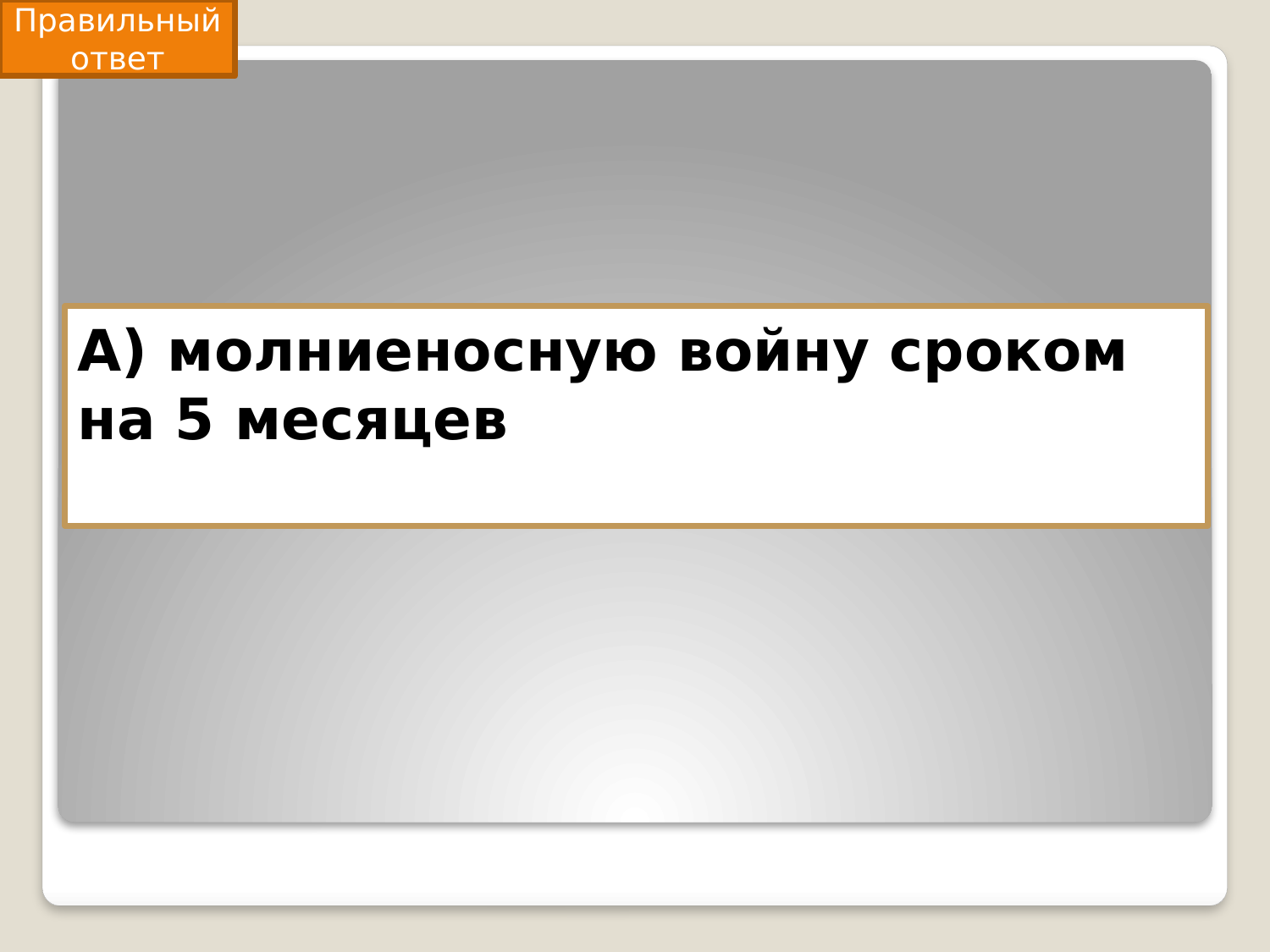

Правильный ответ
# А) молниеносную войну сроком на 5 месяцев